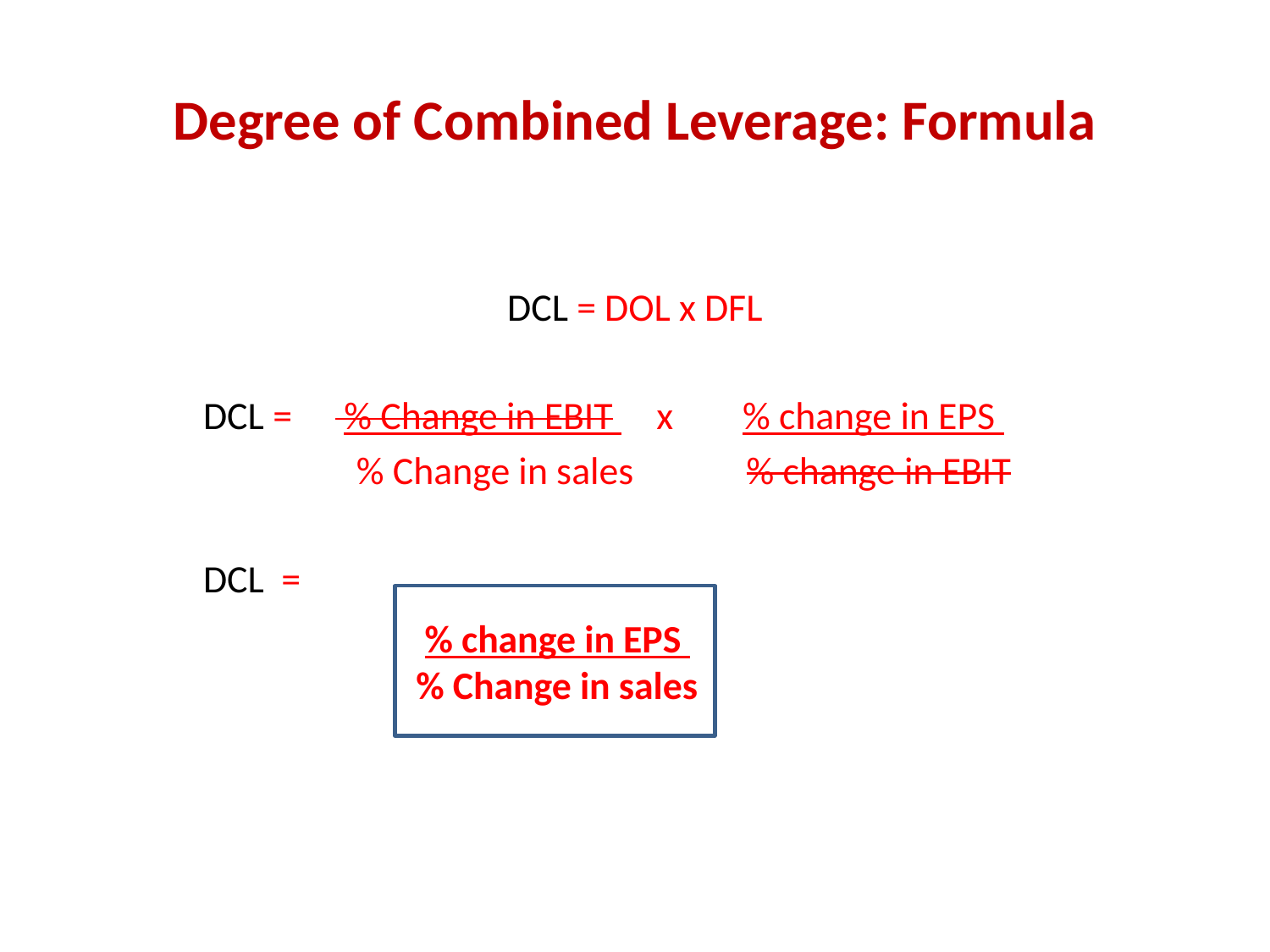

# Degree of Combined Leverage: Formula

DCL = DOL x DFL

  	DCL =      % Change in EBIT     x        % change in EPS
        		   % Change in sales             % change in EBIT

	DCL  =

  % change in EPS
 % Change in sales